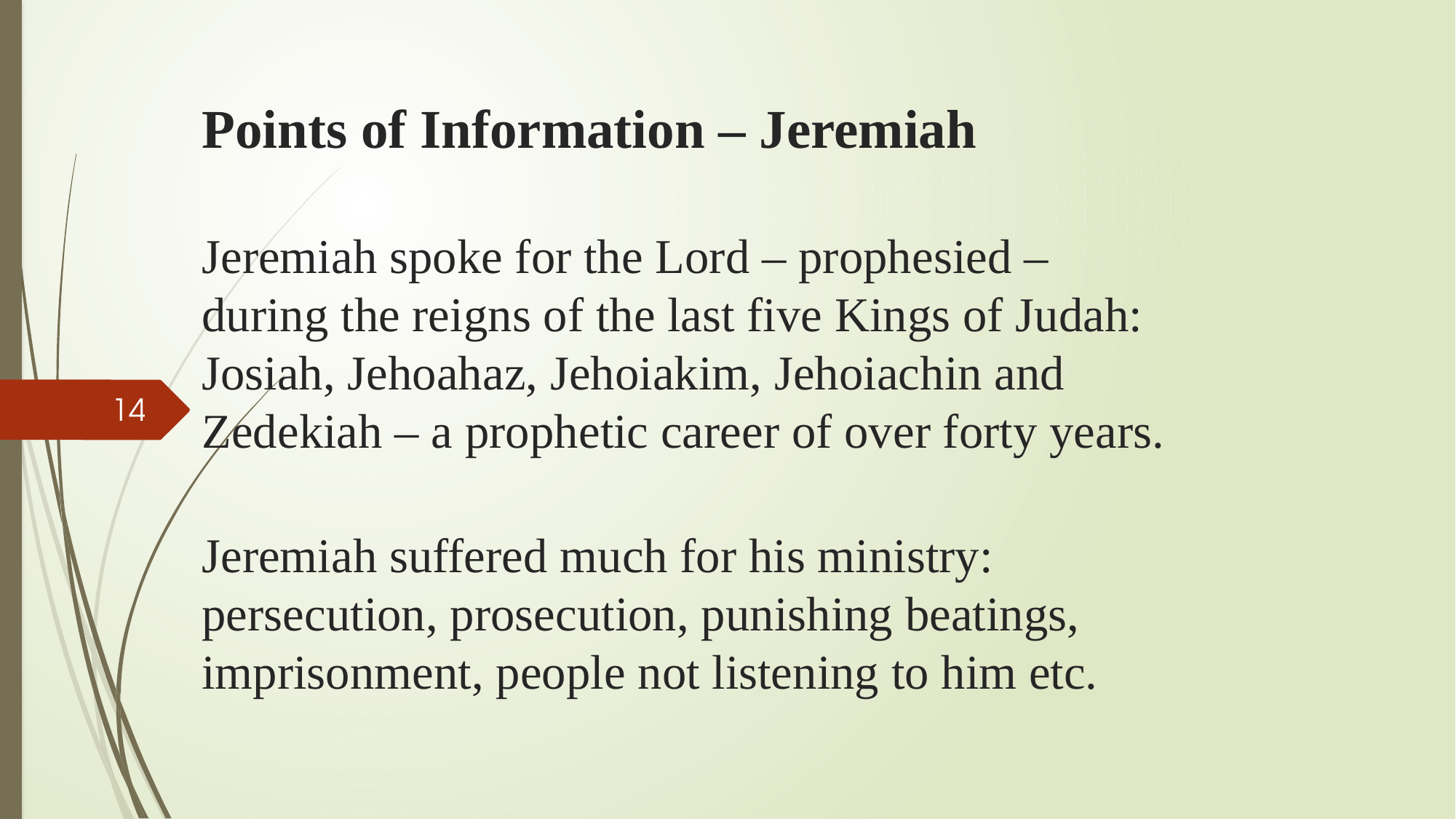

# Points of Information – Jeremiah Jeremiah spoke for the Lord – prophesied – during the reigns of the last five Kings of Judah: Josiah, Jehoahaz, Jehoiakim, Jehoiachin and Zedekiah – a prophetic career of over forty years. Jeremiah suffered much for his ministry: persecution, prosecution, punishing beatings, imprisonment, people not listening to him etc.
14